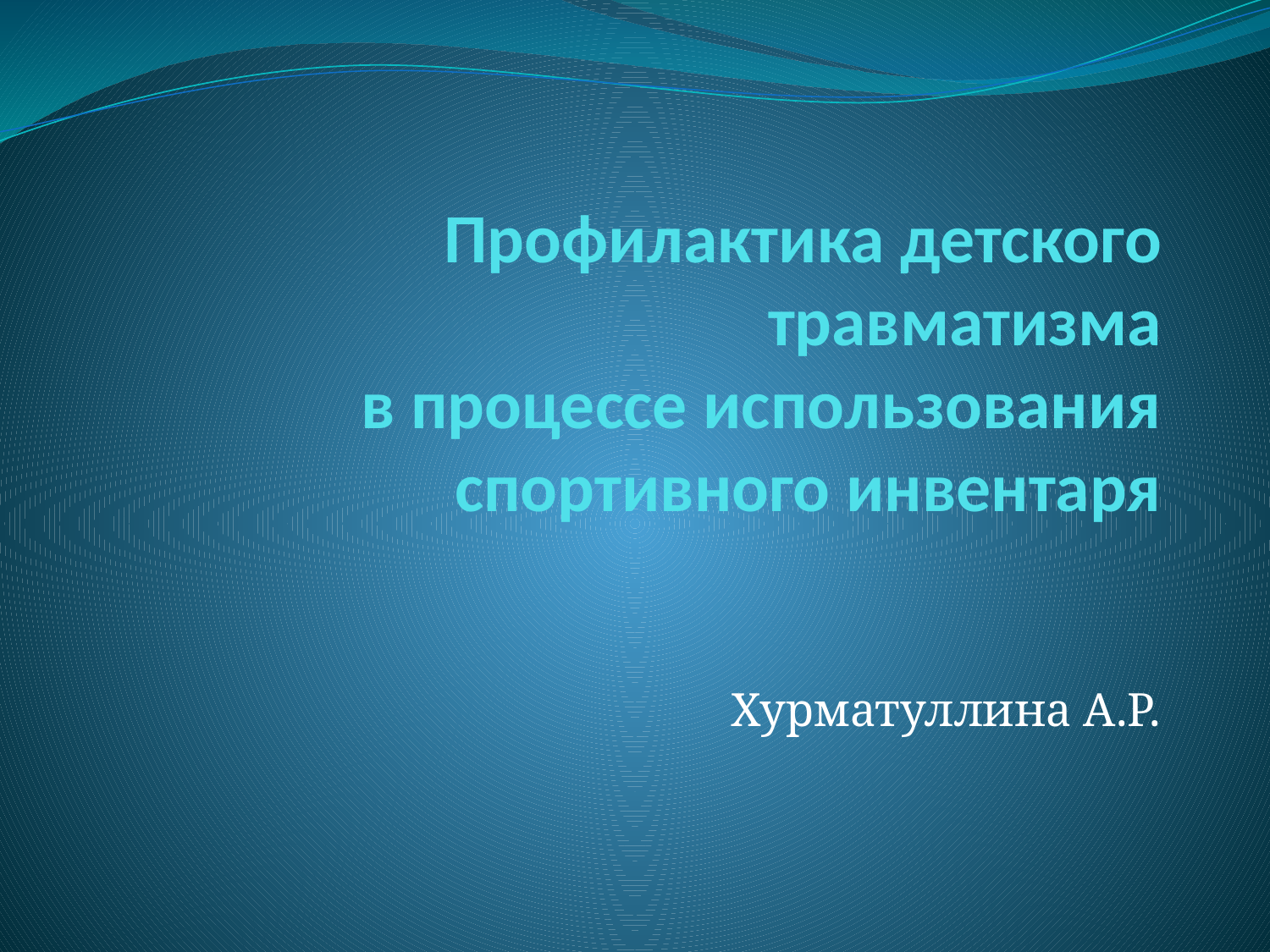

# Профилактика детского травматизма в процессе использования спортивного инвентаря
Хурматуллина А.Р.